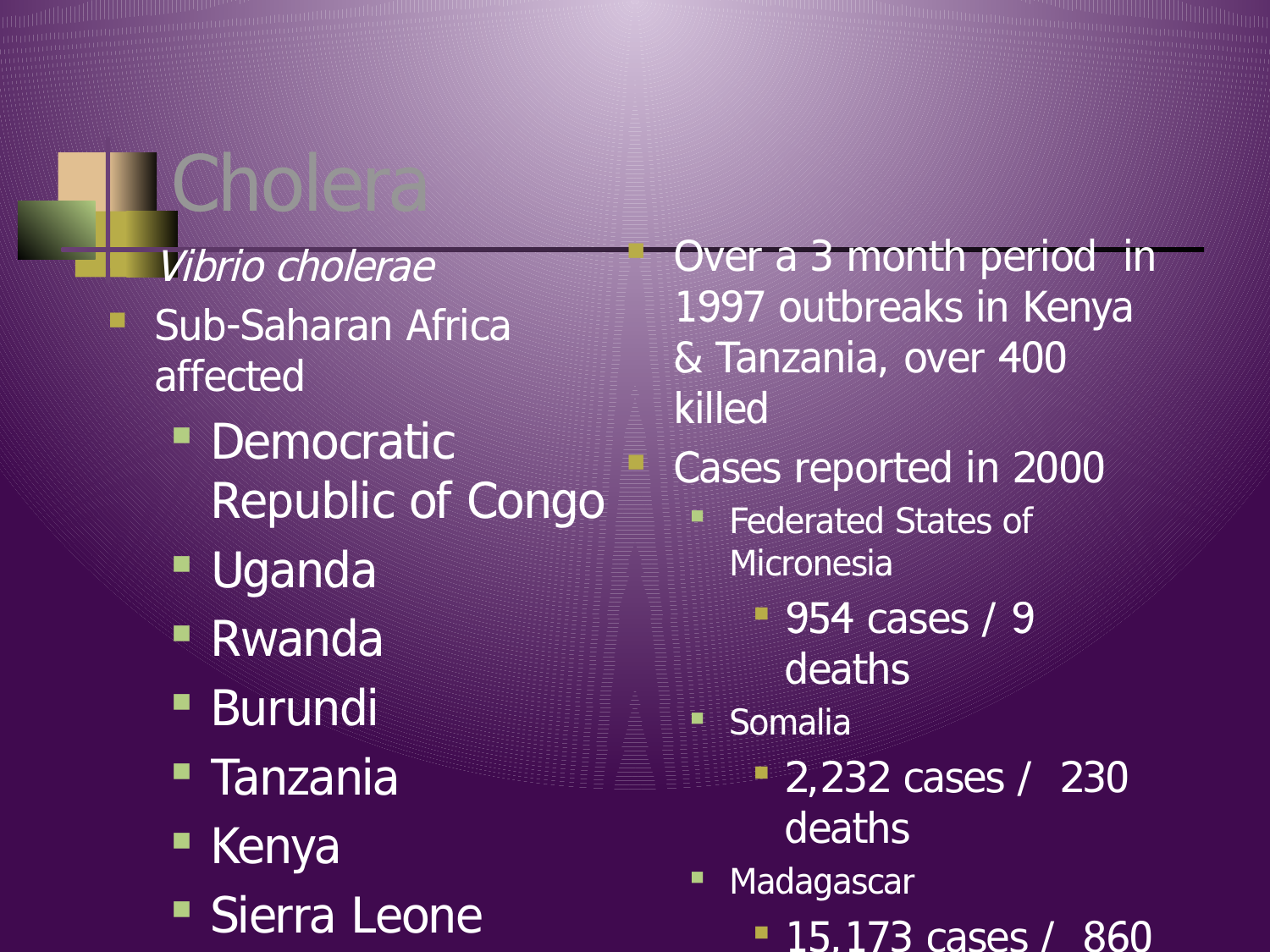

# Cholera
Over a 3 month period  in 1997 outbreaks in Kenya & Tanzania, over 400 killed
Cases reported in 2000
Federated States of Micronesia
954 cases / 9 deaths
Somalia
2,232 cases /  230 deaths
Madagascar
15,173 cases /  860 deaths
Vibrio cholerae
Sub-Saharan Africa affected
Democratic Republic of Congo
Uganda
Rwanda
Burundi
Tanzania
Kenya
Sierra Leone
Cameroon